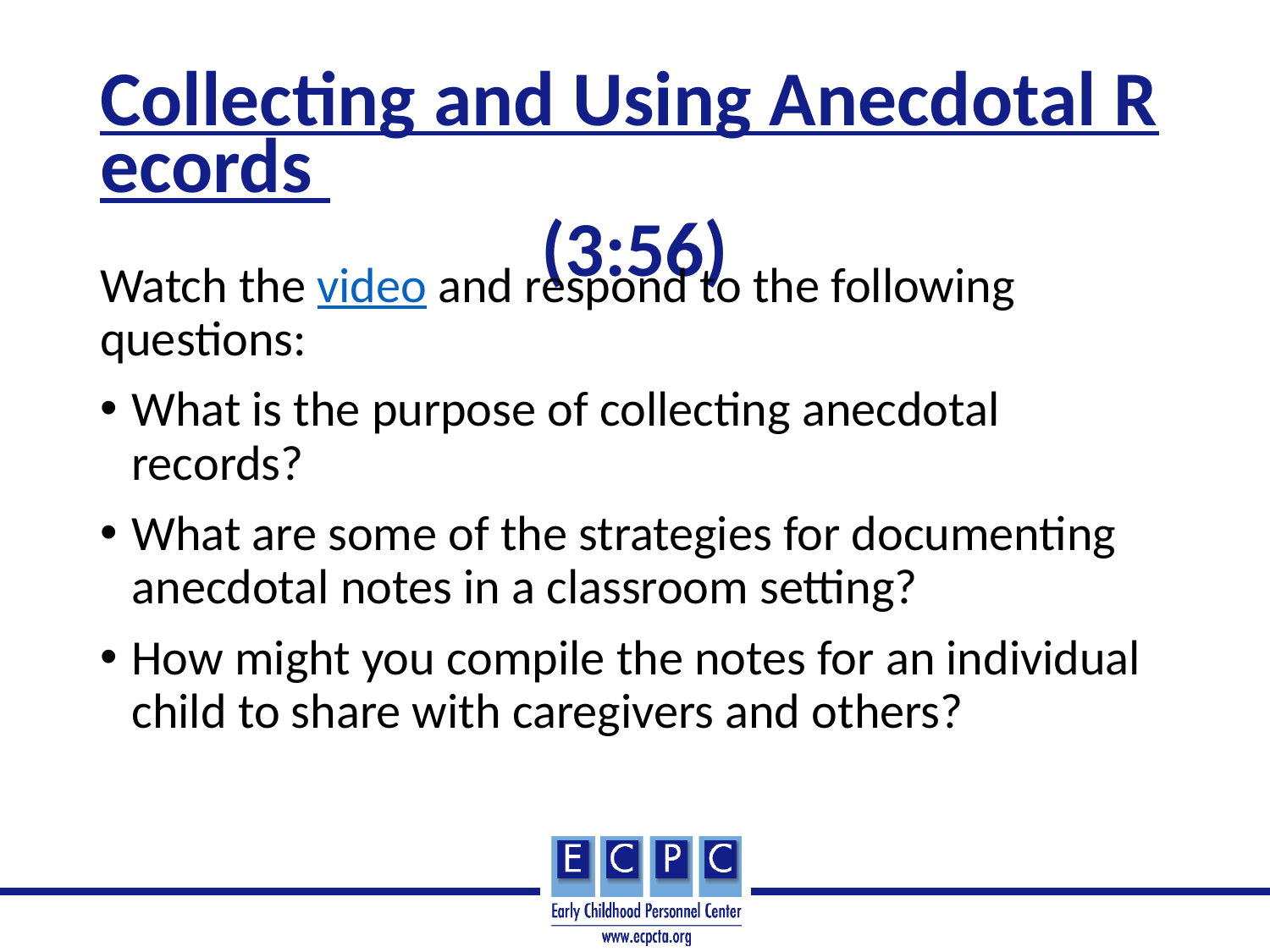

# Collecting and Using Anecdotal Records (3:56)
Watch the video and respond to the following questions:
What is the purpose of collecting anecdotal records?
What are some of the strategies for documenting anecdotal notes in a classroom setting?
How might you compile the notes for an individual child to share with caregivers and others?